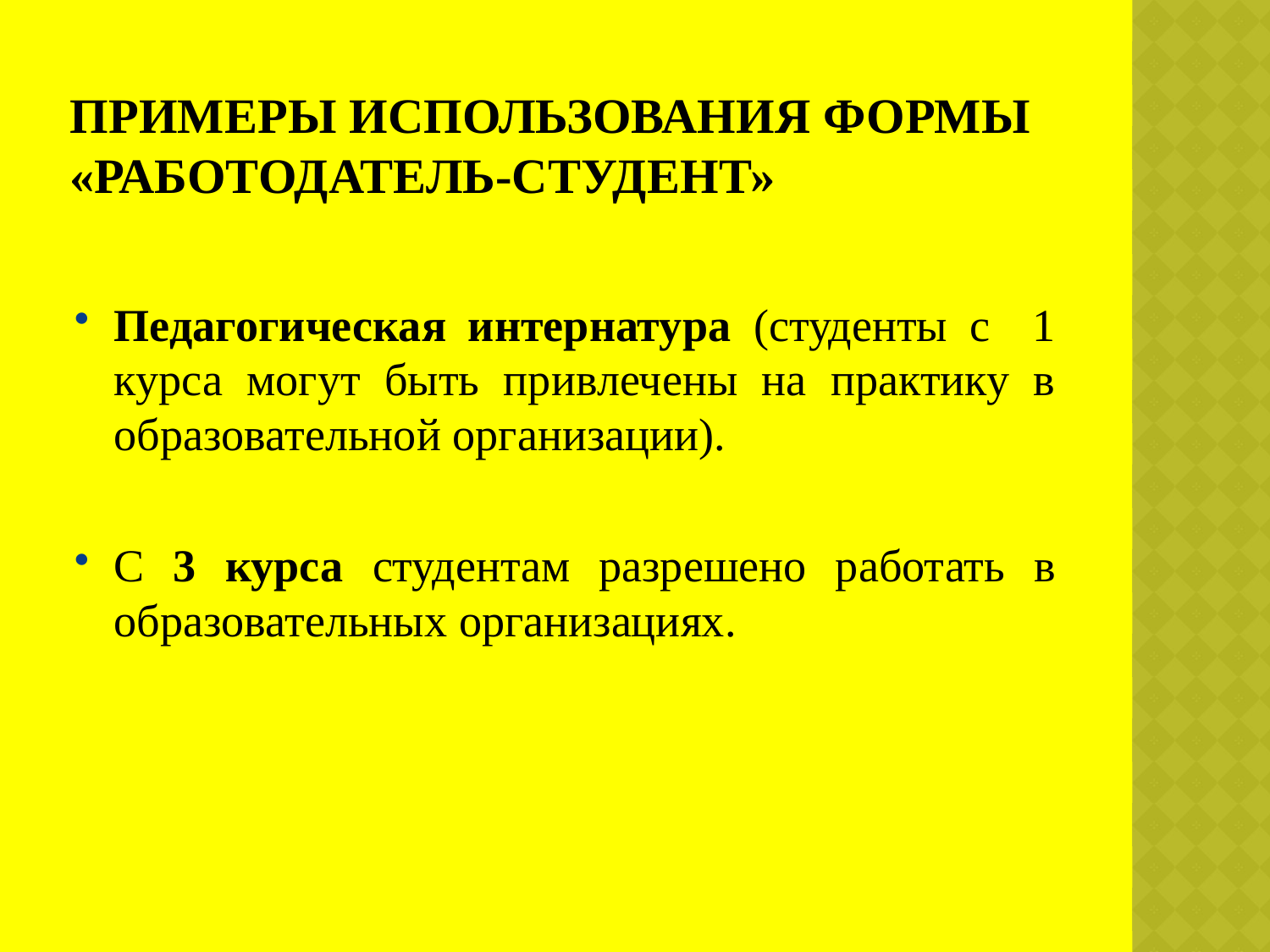

# Примеры использования формы «работодатель-студент»

Педагогическая интернатура (студенты с  1 курса могут быть привлечены на практику в образовательной организации).

С 3 курса студентам разрешено работать в образовательных организациях.